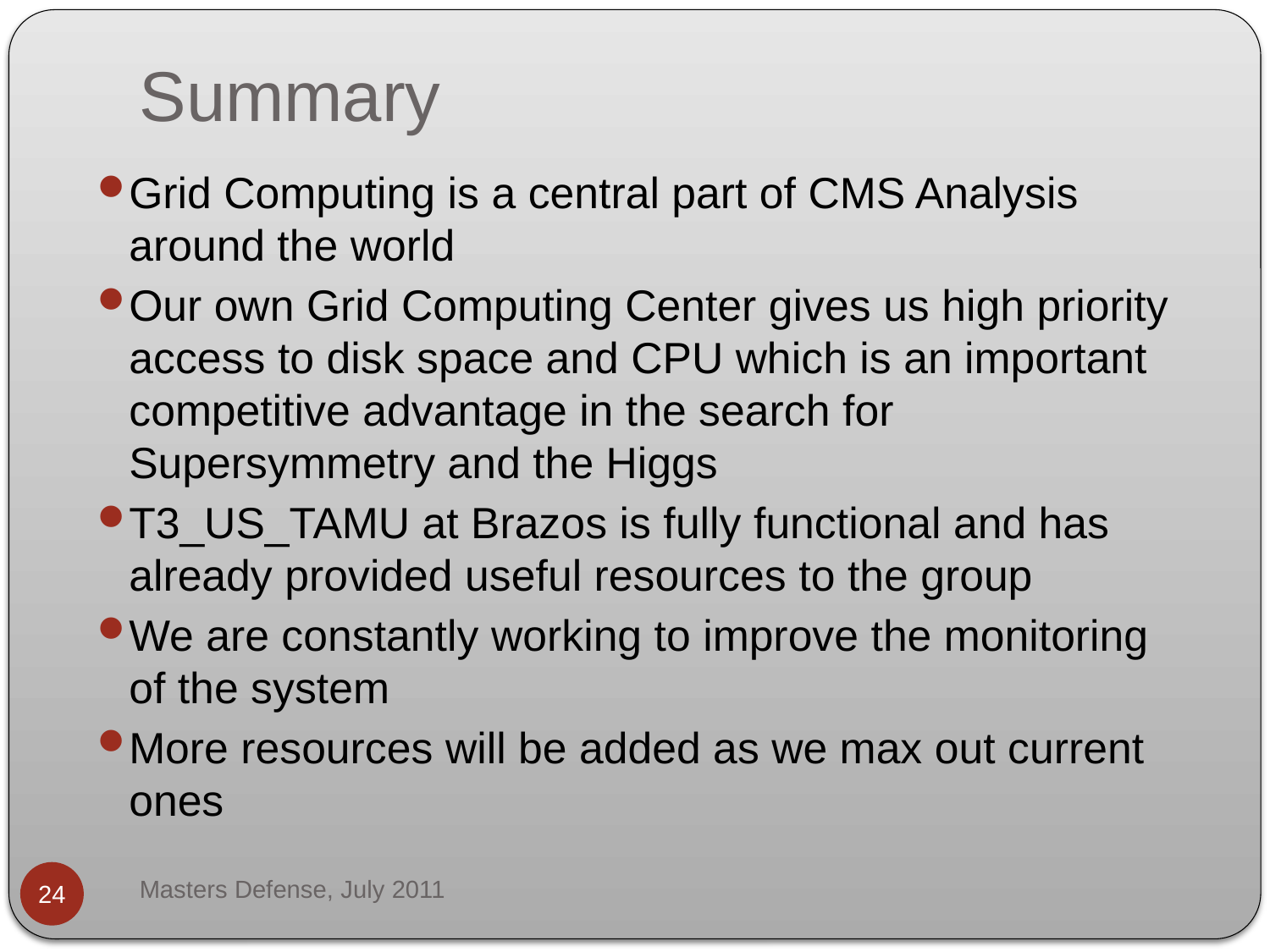

# Summary
Grid Computing is a central part of CMS Analysis around the world
Our own Grid Computing Center gives us high priority access to disk space and CPU which is an important competitive advantage in the search for Supersymmetry and the Higgs
T3_US_TAMU at Brazos is fully functional and has already provided useful resources to the group
We are constantly working to improve the monitoring of the system
More resources will be added as we max out current ones

Masters Defense, July 2011
24